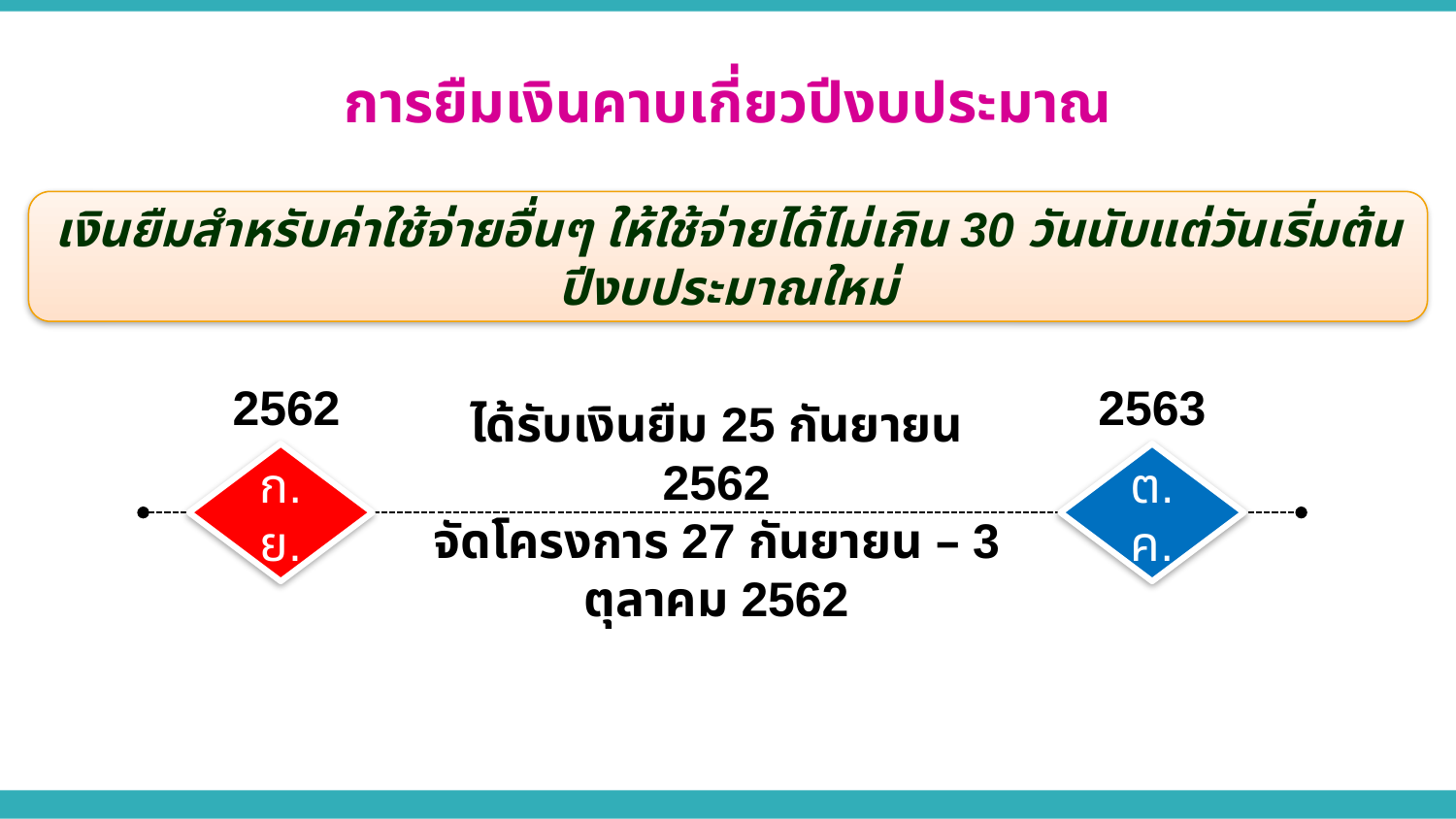

การยืมเงินคาบเกี่ยวปีงบประมาณ
เงินยืมสำหรับค่าใช้จ่ายอื่นๆ ให้ใช้จ่ายได้ไม่เกิน 30 วันนับแต่วันเริ่มต้นปีงบประมาณใหม่
2562
2563
ได้รับเงินยืม 25 กันยายน 2562
จัดโครงการ 27 กันยายน – 3 ตุลาคม 2562
ก.ย.
ต.ค.